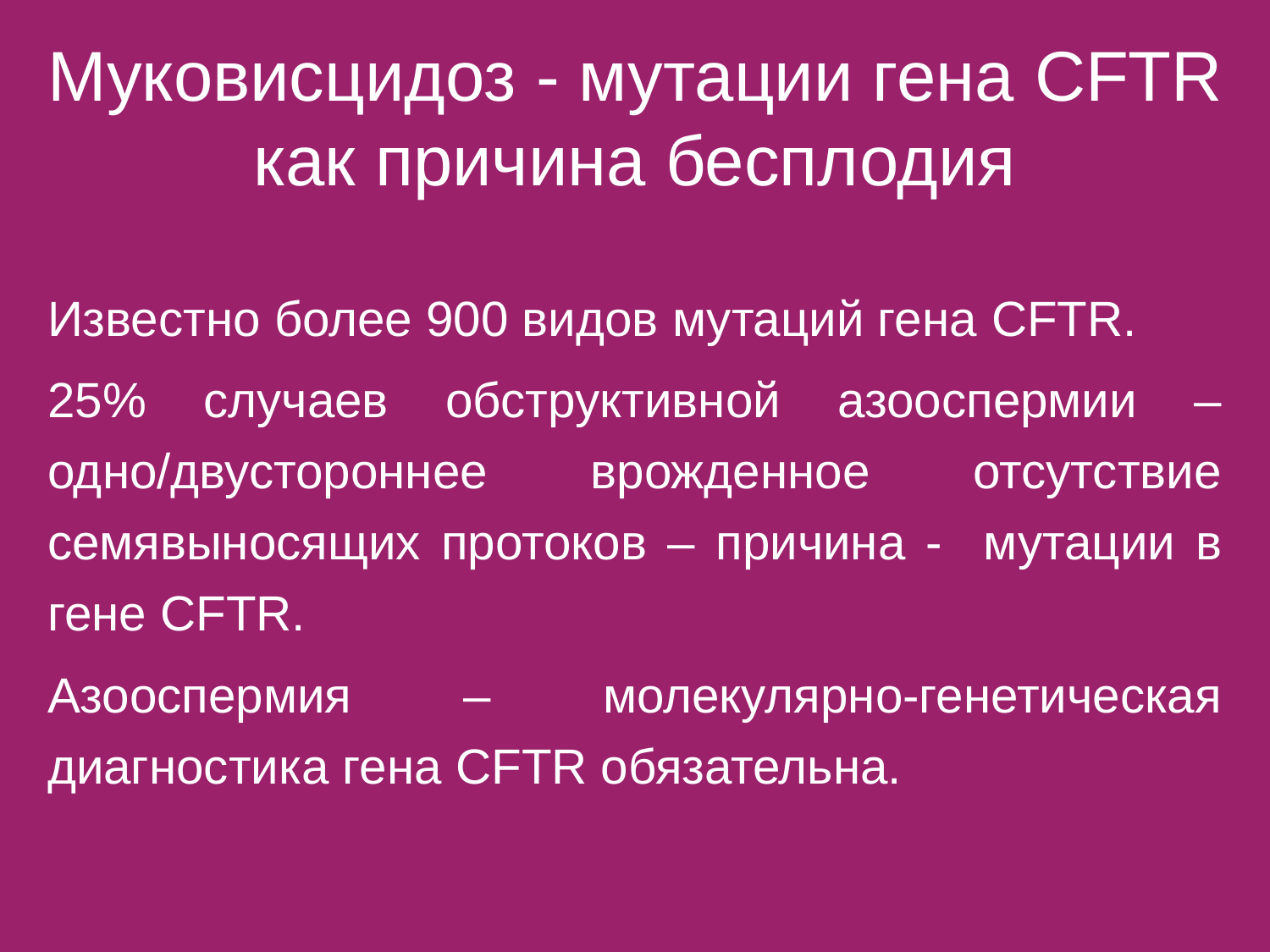

# Муковисцидоз - мутации гена CFTR как причина бесплодия
Известно более 900 видов мутаций гена CFTR.
25% случаев обструктивной азооспермии – одно/двустороннее  врожденное  отсутствие семявыносящих протоков – причина -  мутации в гене CFTR.
Азооспермия – молекулярно-генетическая диагностика гена CFTR обязательна.